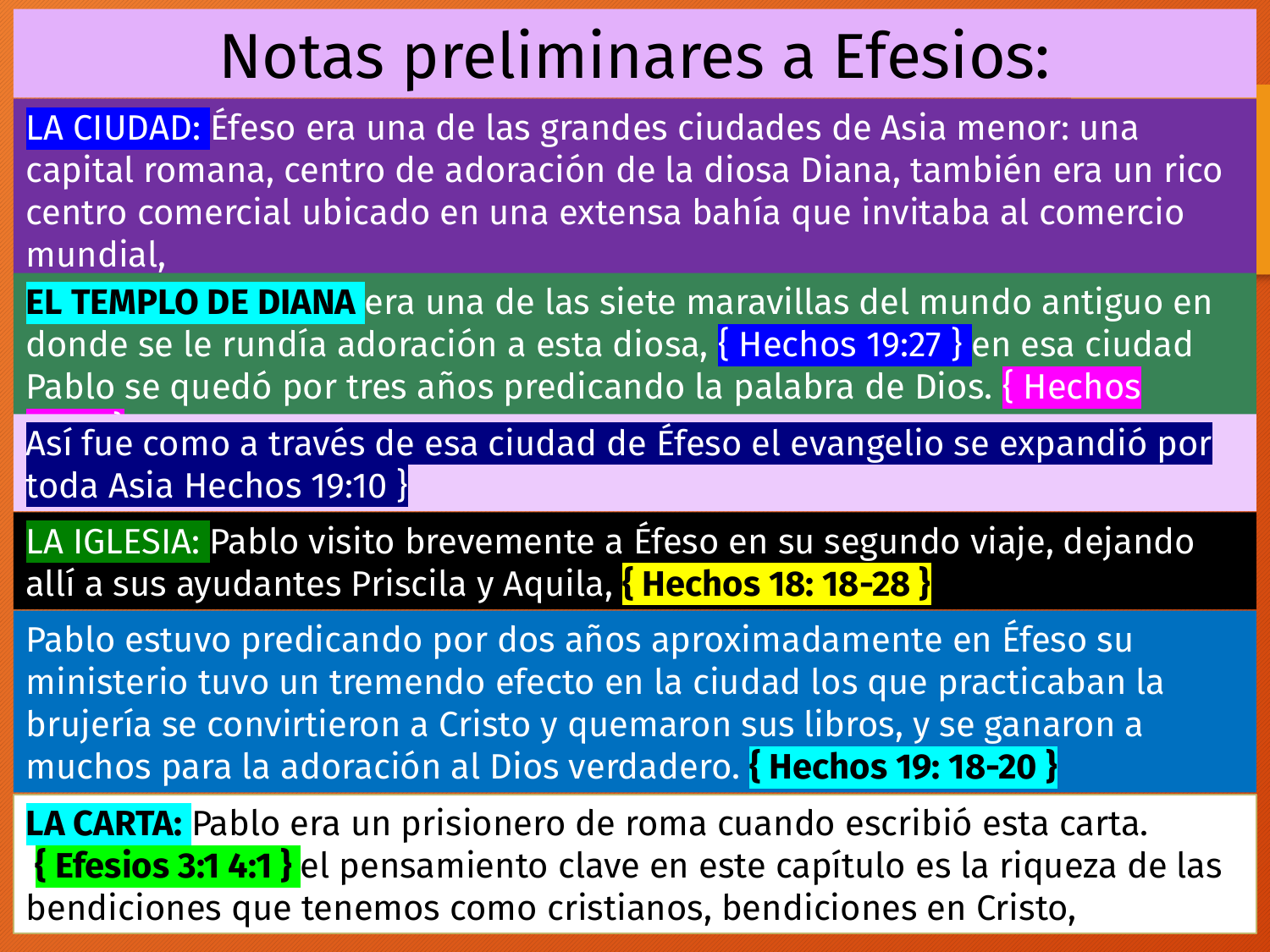

Notas preliminares a Efesios:
LA CIUDAD: Éfeso era una de las grandes ciudades de Asia menor: una capital romana, centro de adoración de la diosa Diana, también era un rico centro comercial ubicado en una extensa bahía que invitaba al comercio mundial,
EL TEMPLO DE DIANA era una de las siete maravillas del mundo antiguo en donde se le rundía adoración a esta diosa, { Hechos 19:27 } en esa ciudad Pablo se quedó por tres años predicando la palabra de Dios. { Hechos 20:31 }
Así fue como a través de esa ciudad de Éfeso el evangelio se expandió por toda Asia Hechos 19:10 }
LA IGLESIA: Pablo visito brevemente a Éfeso en su segundo viaje, dejando allí a sus ayudantes Priscila y Aquila, { Hechos 18: 18-28 }
Pablo estuvo predicando por dos años aproximadamente en Éfeso su ministerio tuvo un tremendo efecto en la ciudad los que practicaban la brujería se convirtieron a Cristo y quemaron sus libros, y se ganaron a muchos para la adoración al Dios verdadero. { Hechos 19: 18-20 }
LA CARTA: Pablo era un prisionero de roma cuando escribió esta carta.
 { Efesios 3:1 4:1 } el pensamiento clave en este capítulo es la riqueza de las bendiciones que tenemos como cristianos, bendiciones en Cristo,